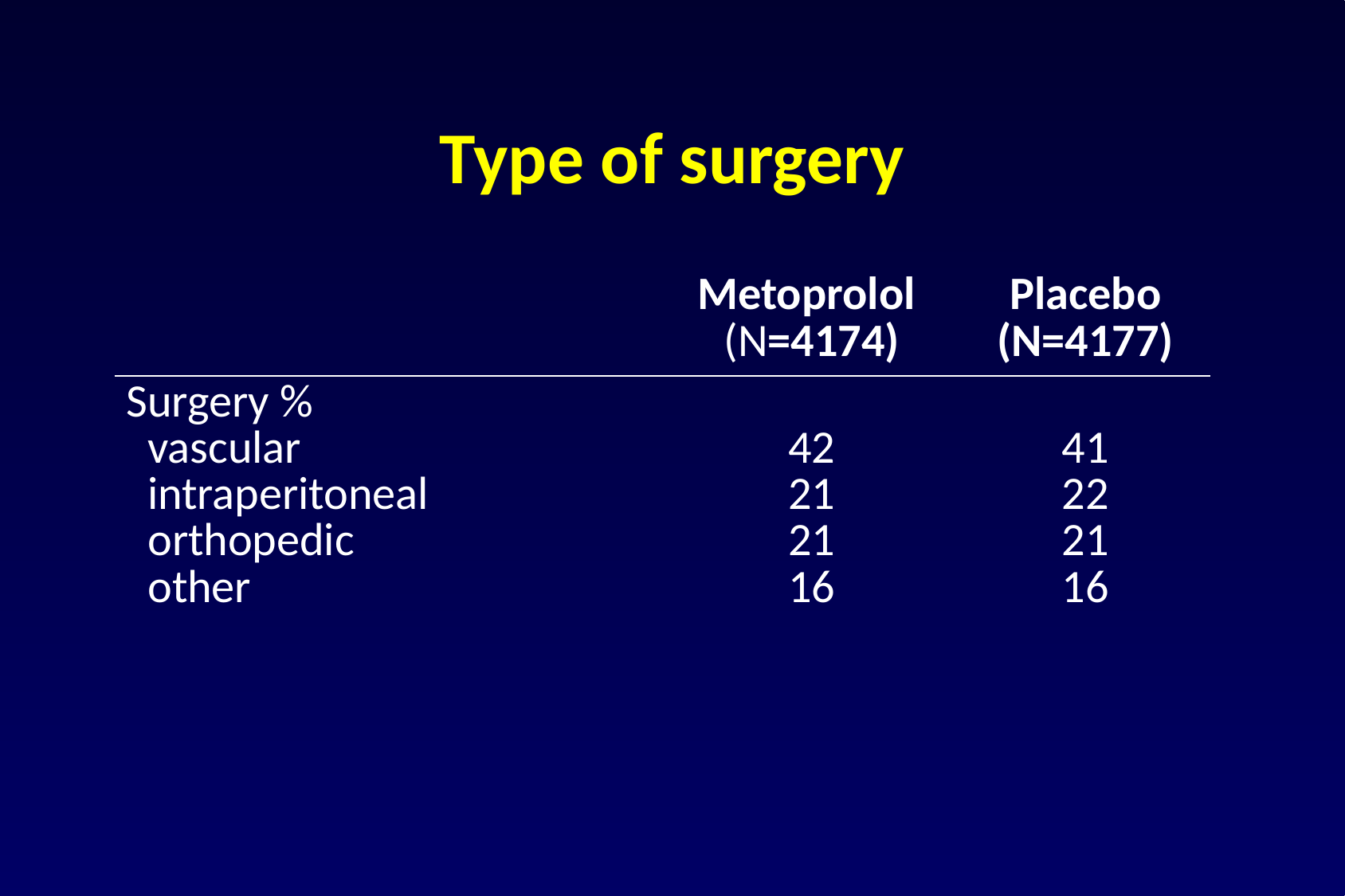

# Type of surgery
|  | Metoprolol (N=4174) | Placebo (N=4177) |
| --- | --- | --- |
| Surgery % vascular intraperitoneal orthopedic other | 42 21 21 16 | 41 22 21 16 |